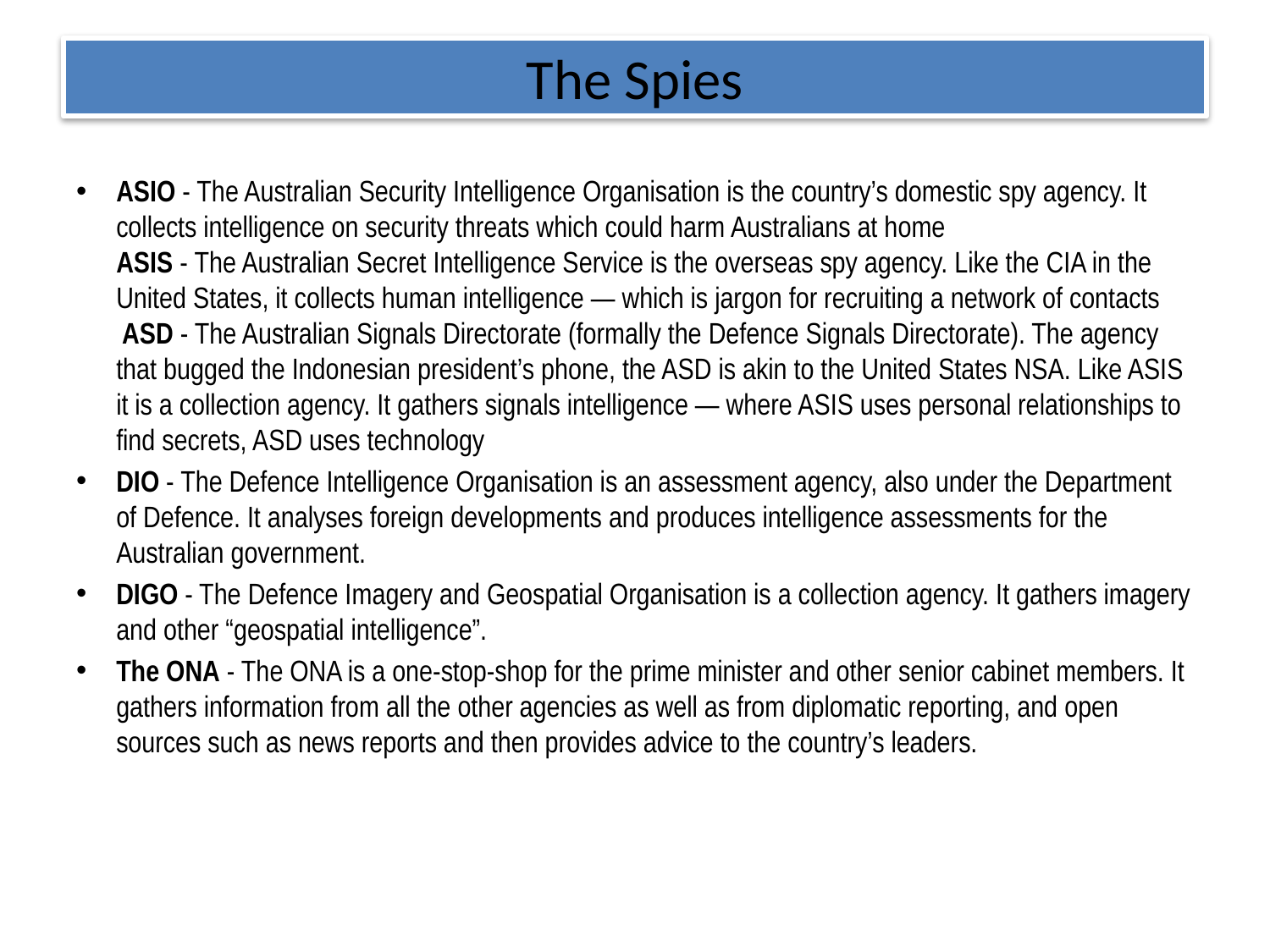

# The Spies
ASIO - The Australian Security Intelligence Organisation is the country’s domestic spy agency. It collects intelligence on security threats which could harm Australians at home
ASIS - The Australian Secret Intelligence Service is the overseas spy agency. Like the CIA in the United States, it collects human intelligence — which is jargon for recruiting a network of contacts
 ASD - The Australian Signals Directorate (formally the Defence Signals Directorate). The agency that bugged the Indonesian president’s phone, the ASD is akin to the United States NSA. Like ASIS it is a collection agency. It gathers signals intelligence — where ASIS uses personal relationships to find secrets, ASD uses technology
DIO - The Defence Intelligence Organisation is an assessment agency, also under the Department of Defence. It analyses foreign developments and produces intelligence assessments for the Australian government.
DIGO - The Defence Imagery and Geospatial Organisation is a collection agency. It gathers imagery and other “geospatial intelligence”.
The ONA - The ONA is a one-stop-shop for the prime minister and other senior cabinet members. It gathers information from all the other agencies as well as from diplomatic reporting, and open sources such as news reports and then provides advice to the country’s leaders.